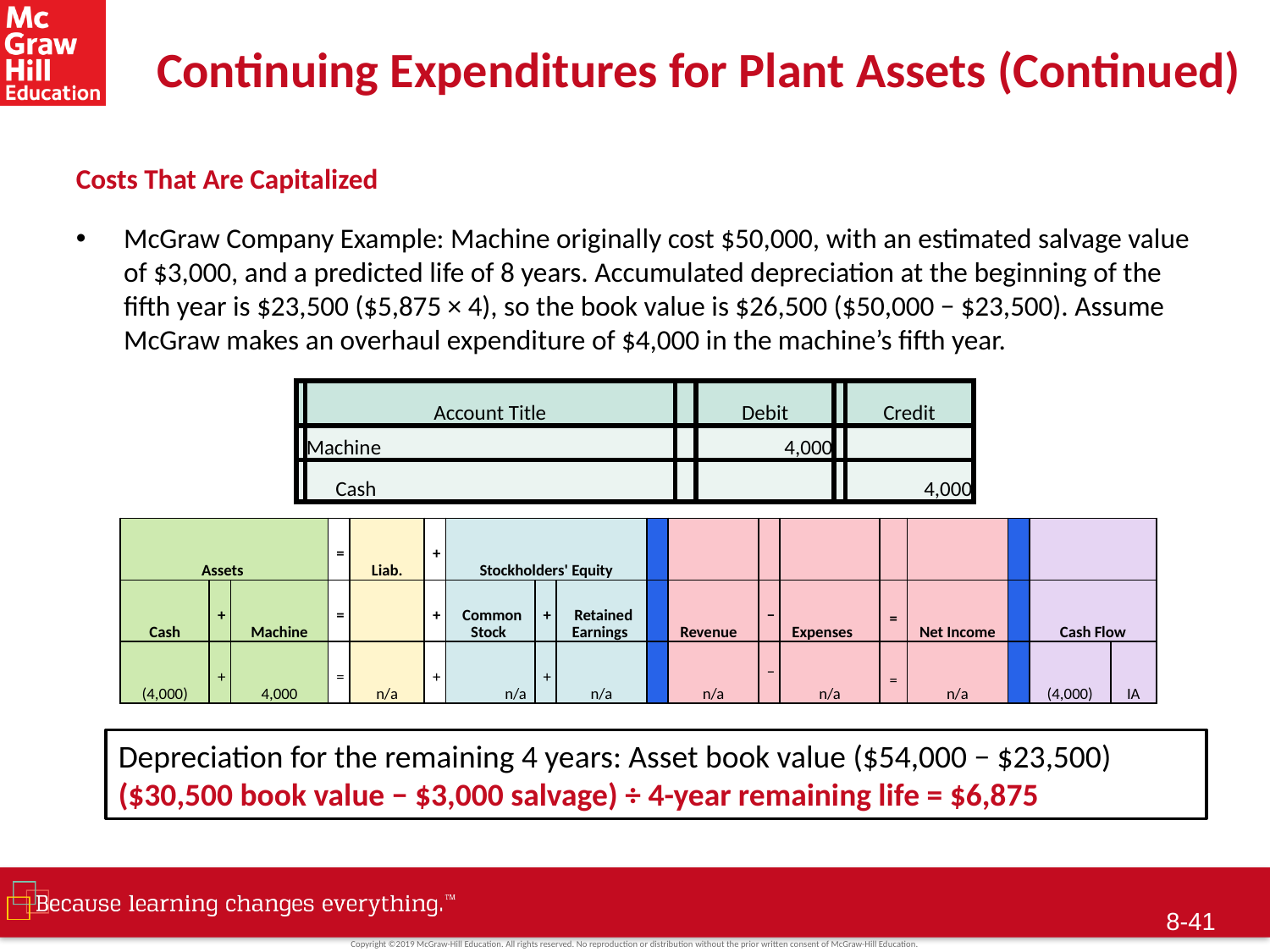

# Continuing Expenditures for Plant Assets (Continued)
Costs That Are Capitalized
McGraw Company Example: Machine originally cost $50,000, with an estimated salvage value of $3,000, and a predicted life of 8 years. Accumulated depreciation at the beginning of the fifth year is $23,500 ($5,875 × 4), so the book value is $26,500 ($50,000 − $23,500). Assume McGraw makes an overhaul expenditure of $4,000 in the machine’s fifth year.

|  | Account Title |  | Debit |  | Credit |
| --- | --- | --- | --- | --- | --- |
|  | Machine |  | 4,000 |  |  |
|  | Cash |  |  |  | 4,000 |
| Assets |  |  | = | Liab. | + | Stockholders' Equity |  |  |  |  |  |  |  |  |  |  |  |
| --- | --- | --- | --- | --- | --- | --- | --- | --- | --- | --- | --- | --- | --- | --- | --- | --- | --- |
| Cash | + | Machine | = |  | + | Common Stock | + | Retained Earnings |  | Revenue | − | Expenses | = | Net Income |  | Cash Flow |  |
| (4,000) | + | 4,000 | = | n/a | + | n/a | + | n/a |  | n/a | − | n/a | = | n/a |  | (4,000) | IA |
Depreciation for the remaining 4 years: Asset book value ($54,000 − $23,500)
($30,500 book value − $3,000 salvage) ÷ 4-year remaining life = $6,875

8-41